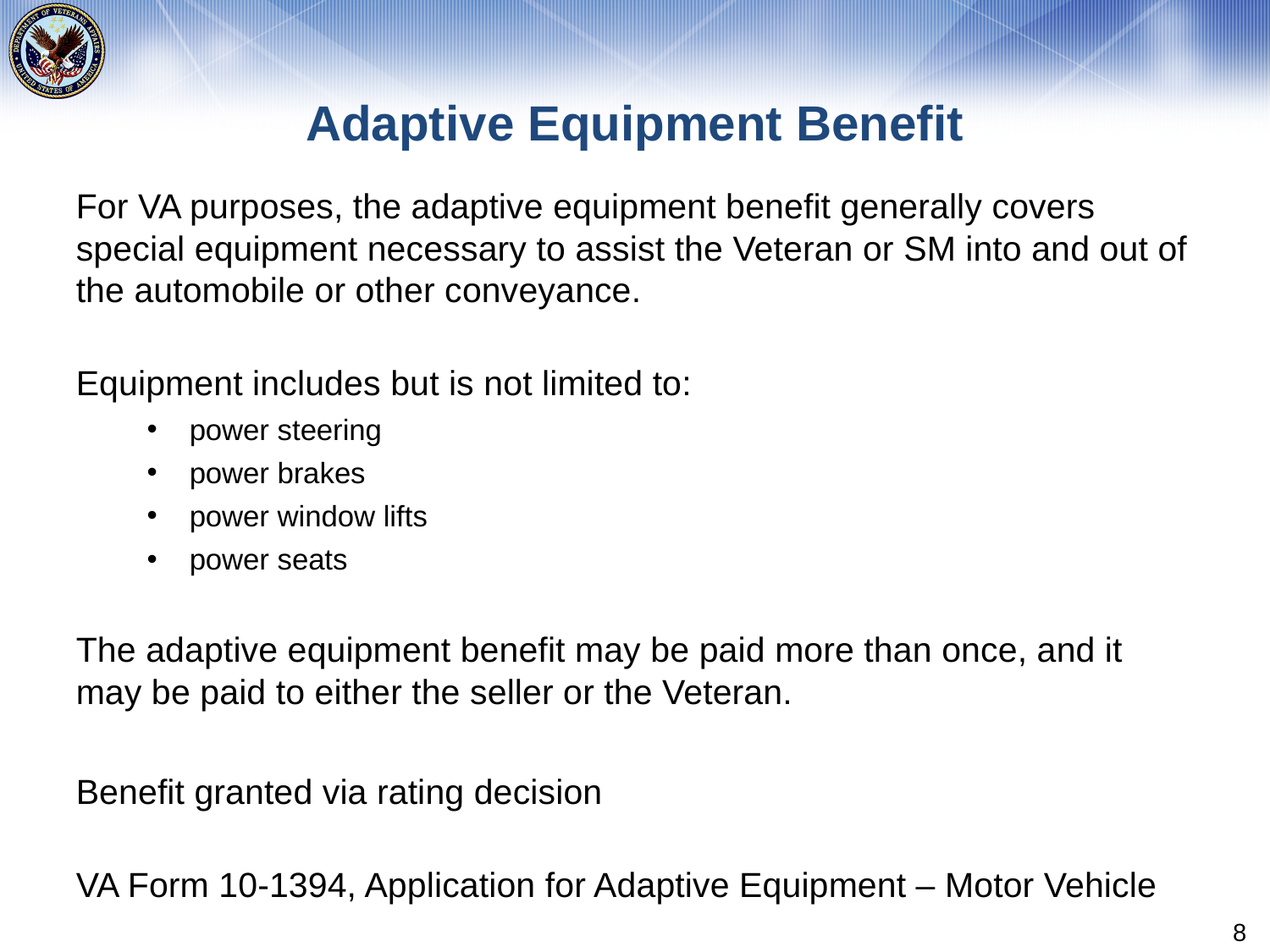

# Adaptive Equipment Benefit
For VA purposes, the adaptive equipment benefit generally covers special equipment necessary to assist the Veteran or SM into and out of the automobile or other conveyance.

Equipment includes but is not limited to:
power steering
power brakes
power window lifts
power seats

The adaptive equipment benefit may be paid more than once, and it may be paid to either the seller or the Veteran.

Benefit granted via rating decision

VA Form 10-1394, Application for Adaptive Equipment – Motor Vehicle
8